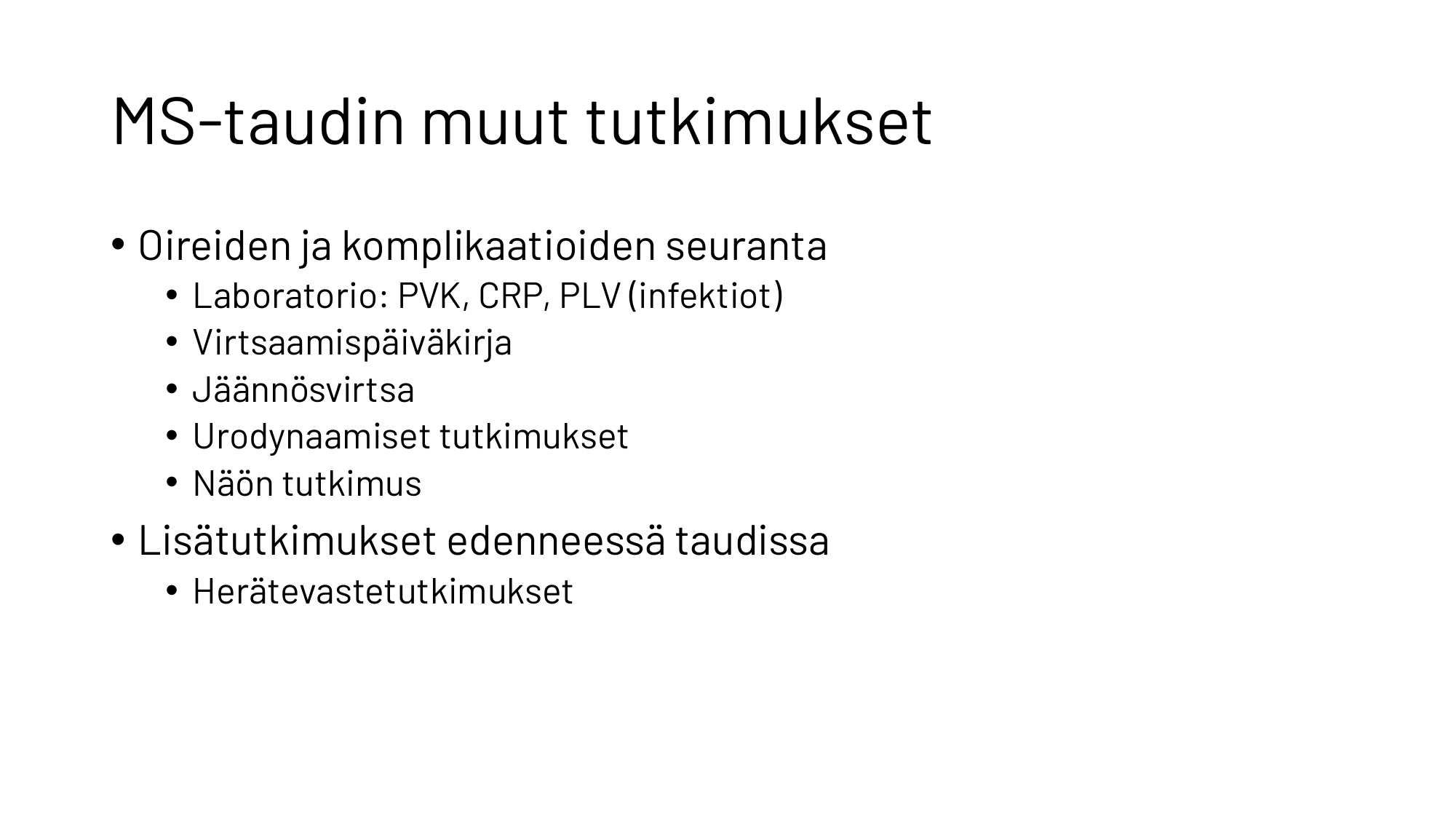

# MS-taudin muut tutkimukset
Oireiden ja komplikaatioiden seuranta
Laboratorio: PVK, CRP, PLV (infektiot)
Virtsaamispäiväkirja
Jäännösvirtsa
Urodynaamiset tutkimukset
Näön tutkimus
Lisätutkimukset edenneessä taudissa
Herätevastetutkimukset